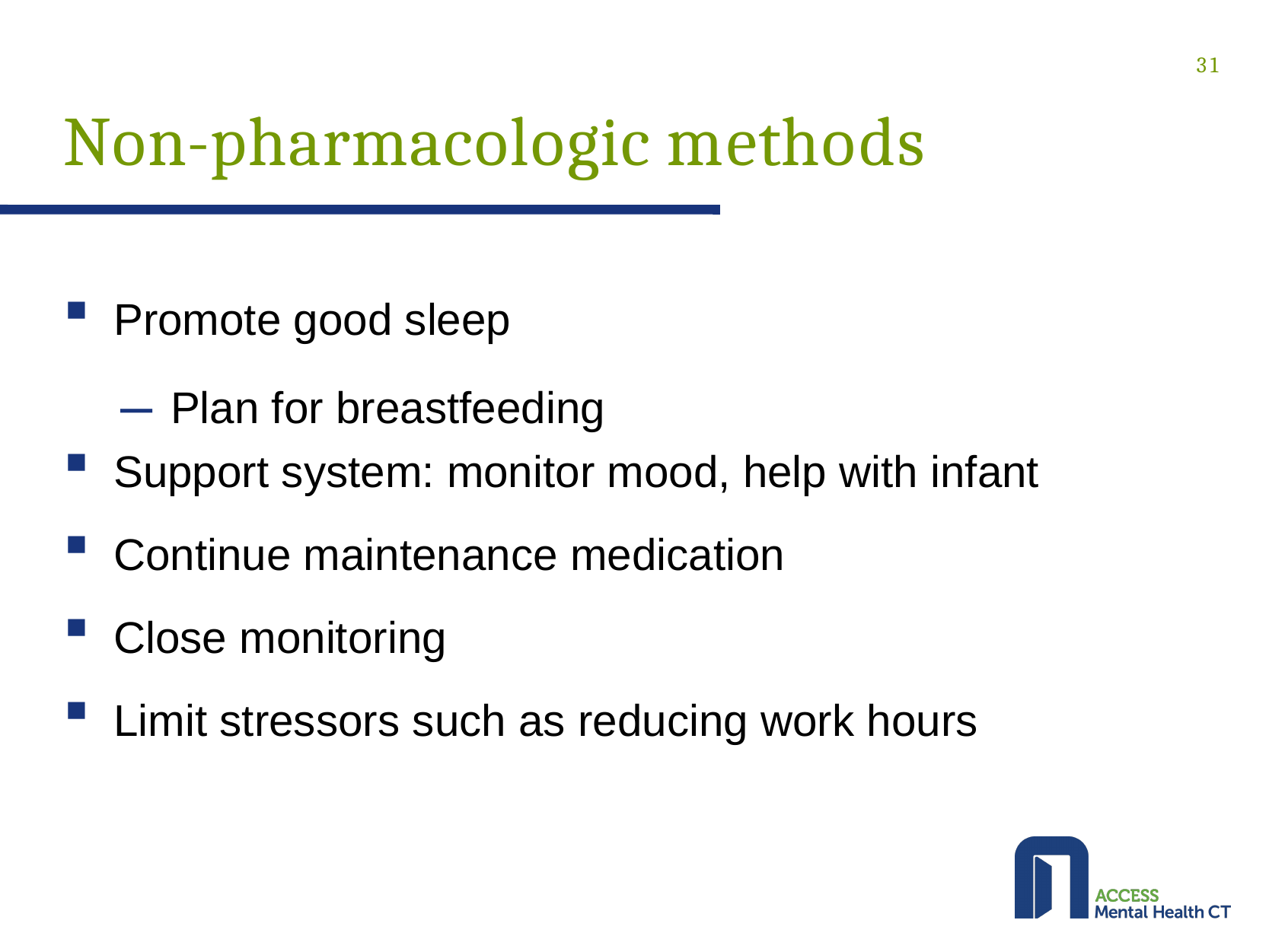

# Non-pharmacologic methods
31
Promote good sleep
Plan for breastfeeding
Support system: monitor mood, help with infant
Continue maintenance medication
Close monitoring
Limit stressors such as reducing work hours